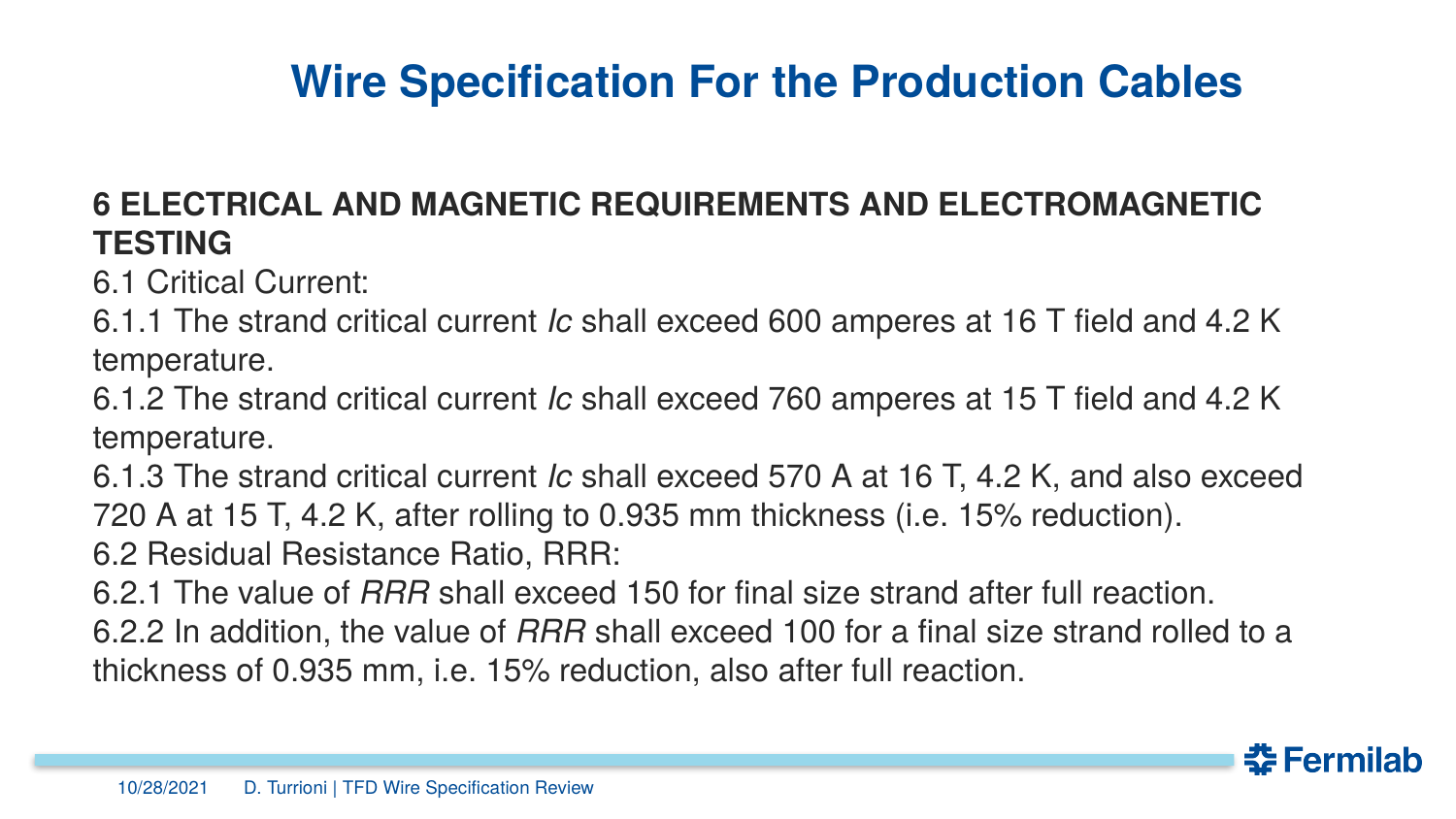

# Wire Specification For the Production Cables
6 ELECTRICAL AND MAGNETIC REQUIREMENTS AND ELECTROMAGNETIC TESTING
6.1 Critical Current:
6.1.1 The strand critical current Ic shall exceed 600 amperes at 16 T field and 4.2 K temperature.
6.1.2 The strand critical current Ic shall exceed 760 amperes at 15 T field and 4.2 K temperature.
6.1.3 The strand critical current Ic shall exceed 570 A at 16 T, 4.2 K, and also exceed 720 A at 15 T, 4.2 K, after rolling to 0.935 mm thickness (i.e. 15% reduction).
6.2 Residual Resistance Ratio, RRR:
6.2.1 The value of RRR shall exceed 150 for final size strand after full reaction.
6.2.2 In addition, the value of RRR shall exceed 100 for a final size strand rolled to a thickness of 0.935 mm, i.e. 15% reduction, also after full reaction.
10/28/2021
D. Turrioni | TFD Wire Specification Review